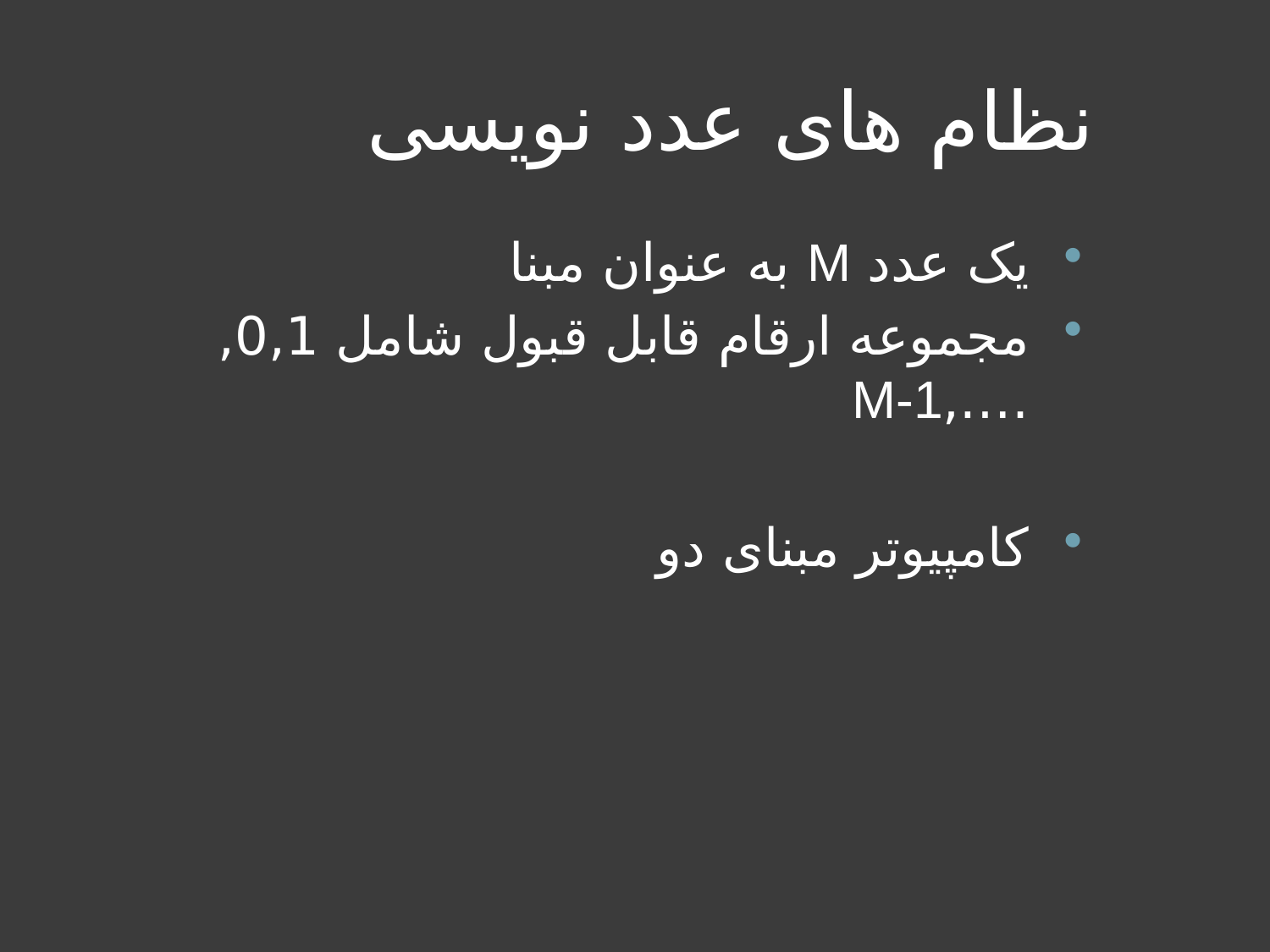

# نظام های عدد نویسی
یک عدد M به عنوان مبنا
مجموعه ارقام قابل قبول شامل 0,1,….,M-1

کامپیوتر مبنای دو
دانشگاه کردستان - دانشکده فنی و مهندسی - کارگاه کامپیوتر
23